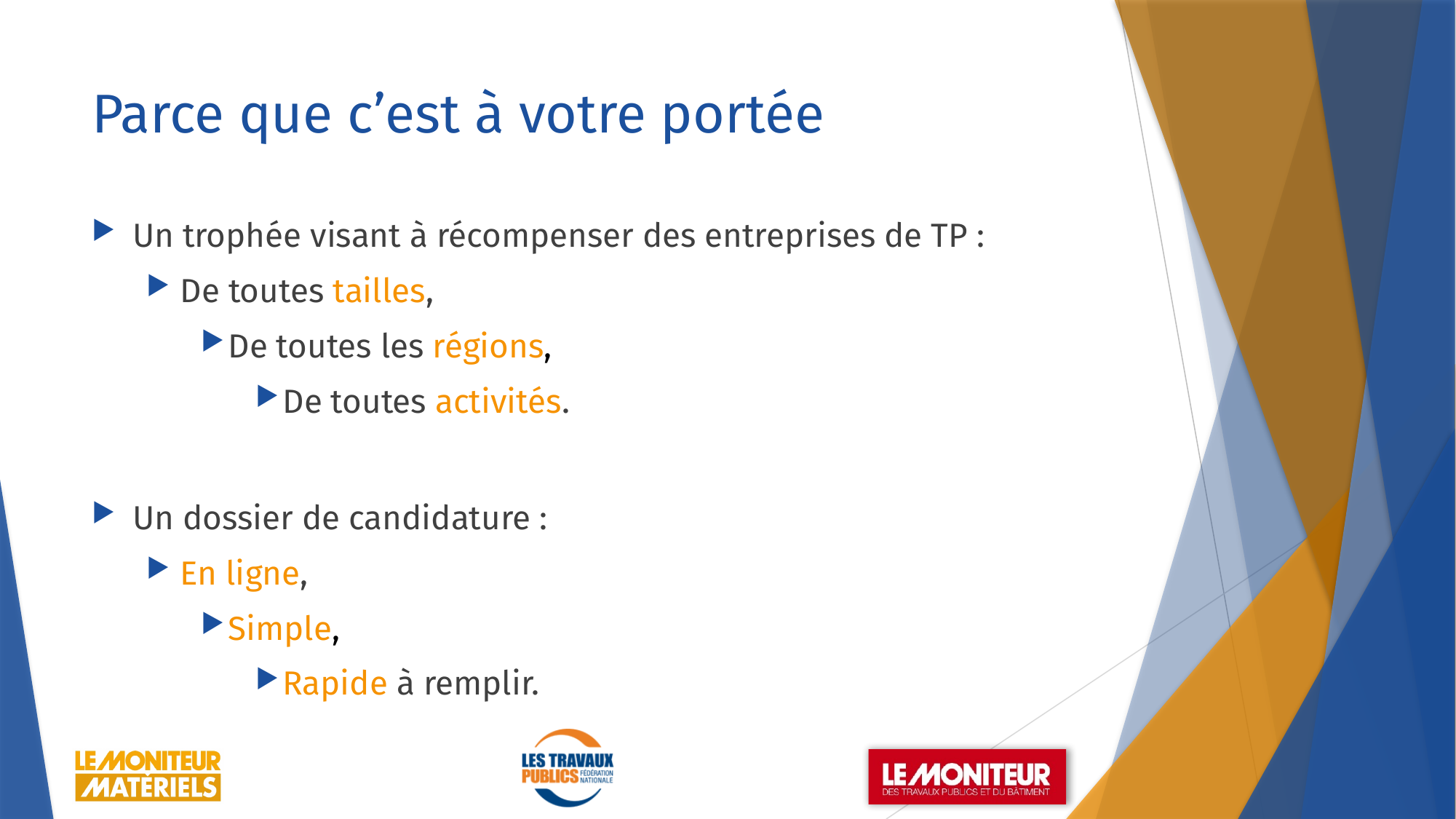

# Parce que c’est à votre portée
Un trophée visant à récompenser des entreprises de TP :
De toutes tailles,
De toutes les régions,
De toutes activités.

Un dossier de candidature :
En ligne,
Simple,
Rapide à remplir.